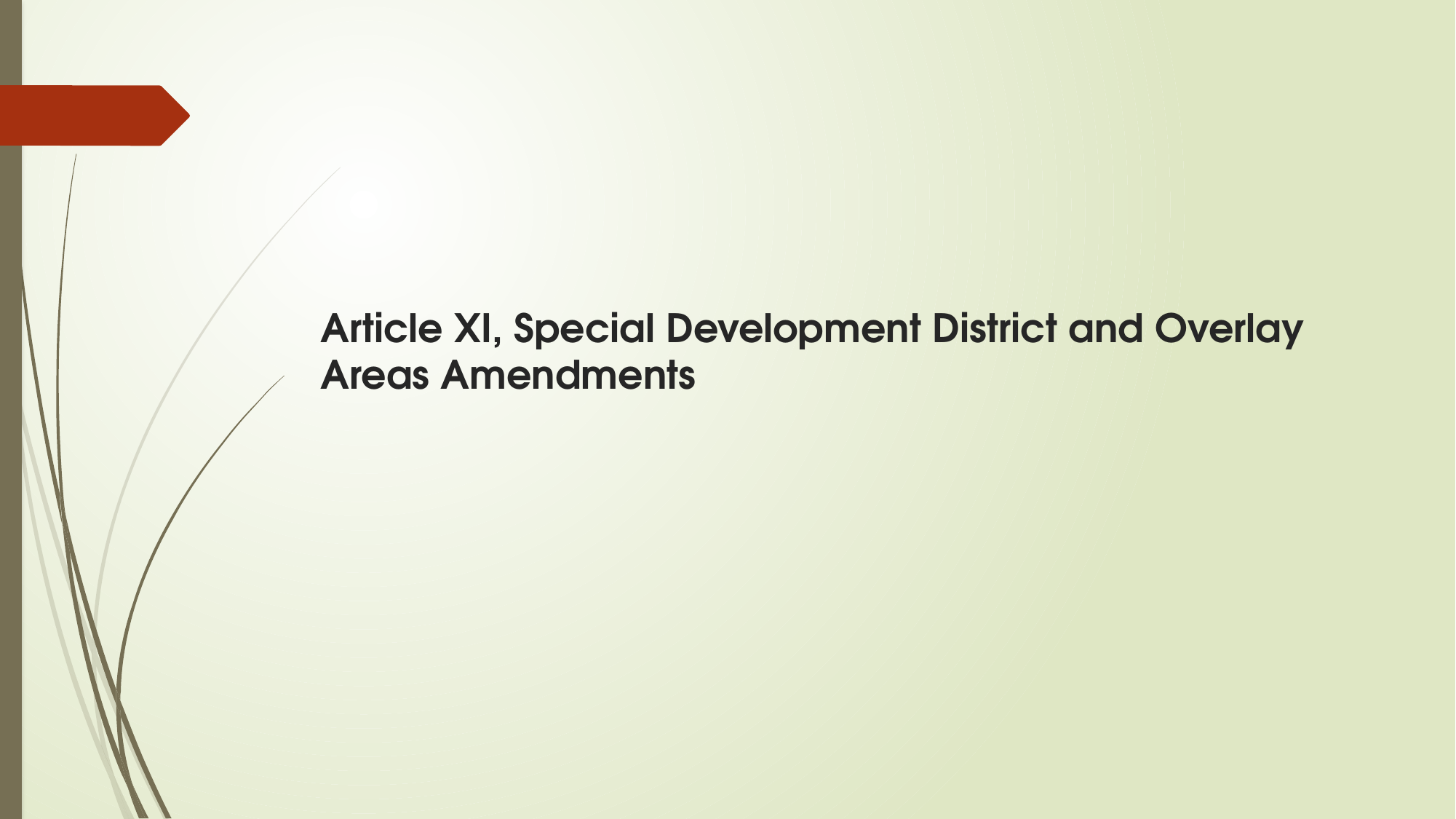

# Article XI, Special Development District and Overlay Areas Amendments